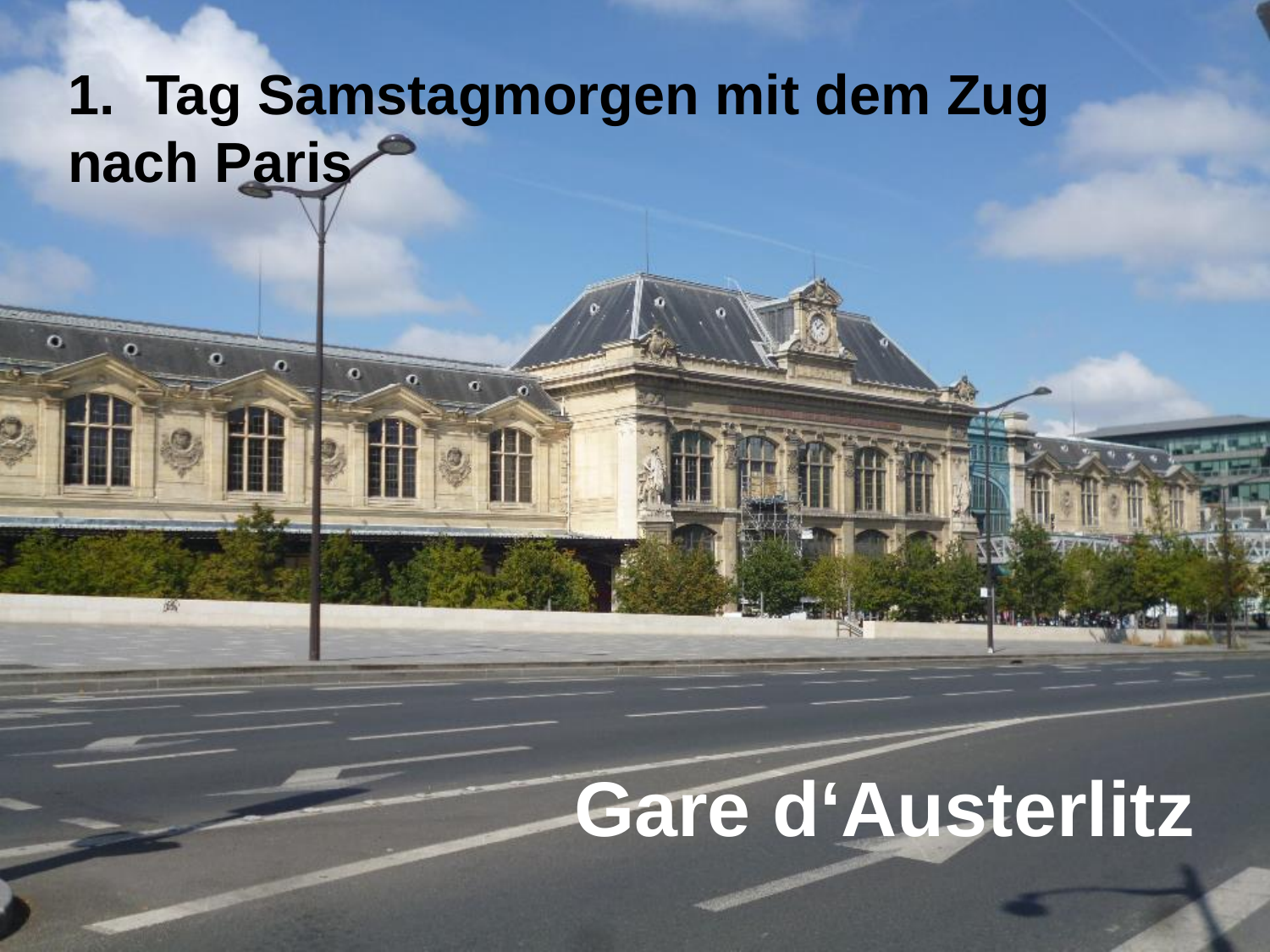

# 1.  Tag Samstagmorgen mit dem Zug nach Paris
Gare d‘Austerlitz